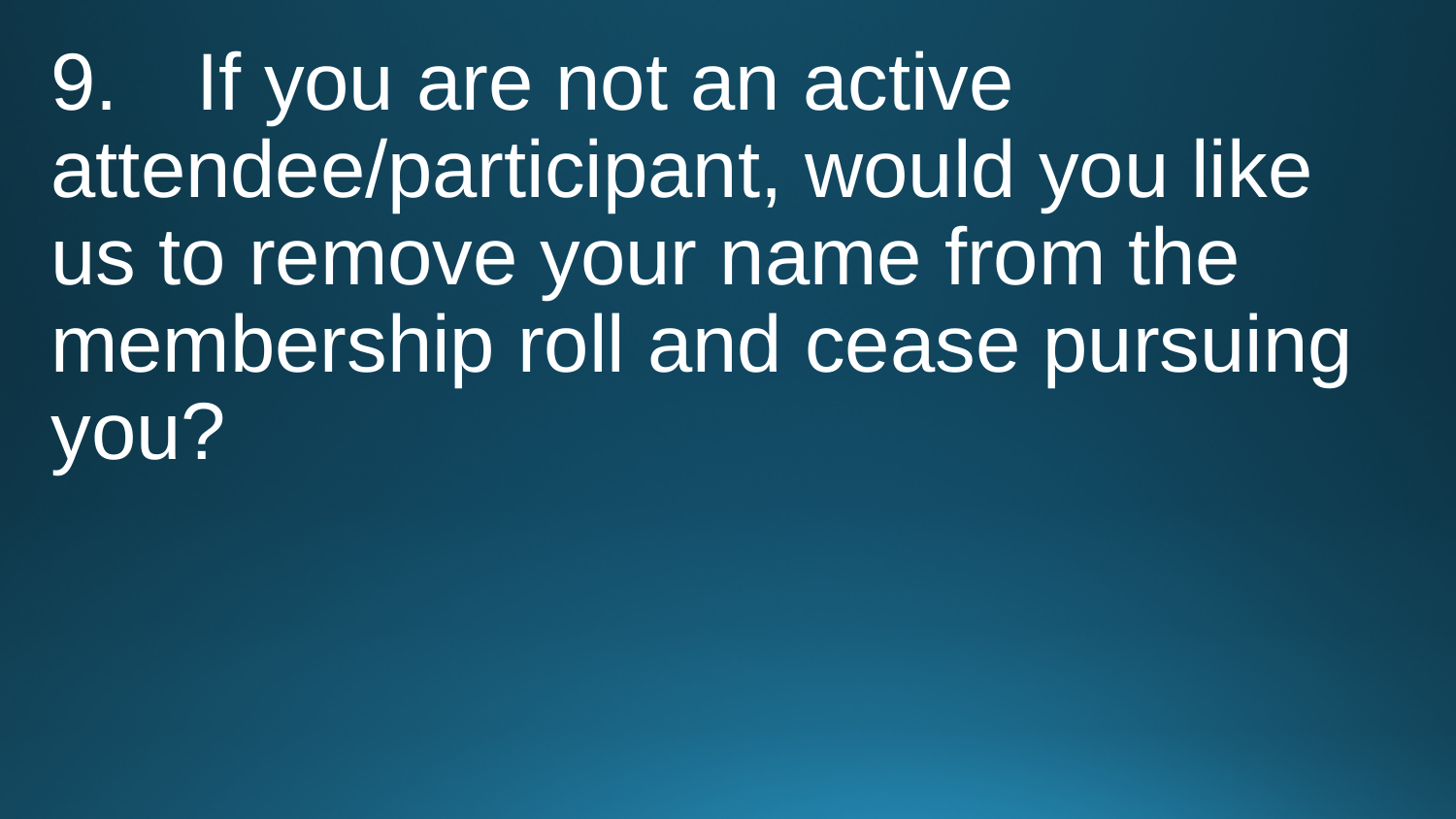

9.	If you are not an active attendee/participant, would you like us to remove your name from the membership roll and cease pursuing you?